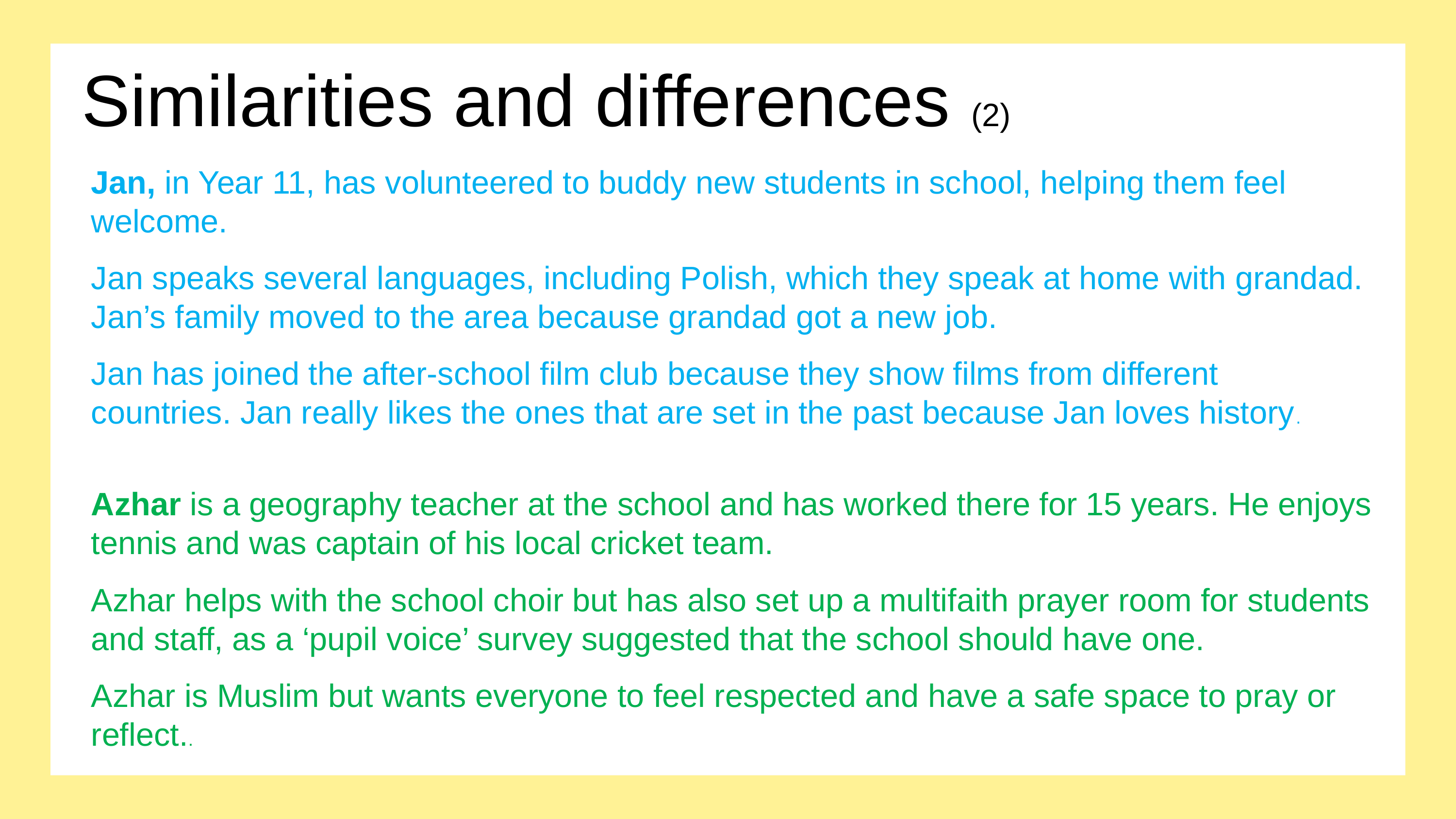

Similarities and differences (2)
Jan, in Year 11, has volunteered to buddy new students in school, helping them feel welcome.
Jan speaks several languages, including Polish, which they speak at home with grandad. Jan’s family moved to the area because grandad got a new job.
Jan has joined the after-school film club because they show films from different countries. Jan really likes the ones that are set in the past because Jan loves history.

Azhar is a geography teacher at the school and has worked there for 15 years. He enjoys tennis and was captain of his local cricket team.
Azhar helps with the school choir but has also set up a multifaith prayer room for students and staff, as a ‘pupil voice’ survey suggested that the school should have one.
Azhar is Muslim but wants everyone to feel respected and have a safe space to pray or reflect..